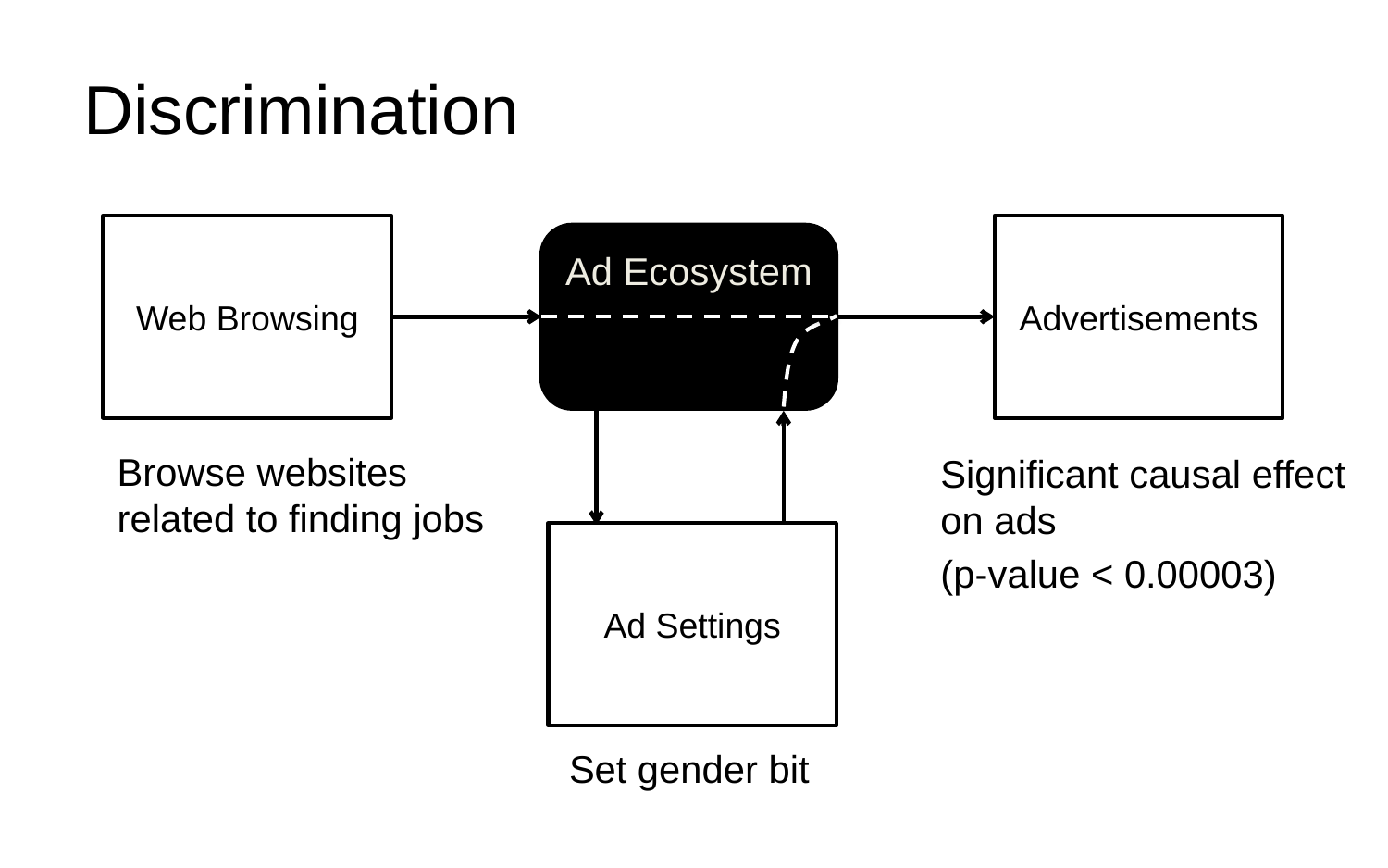

# Discrimination
Web Browsing
Advertisements
Ad Ecosystem

Browse websites related to finding jobs

Significant causal effect on ads
(p-value < 0.00003)
Ad Settings
Set gender bit